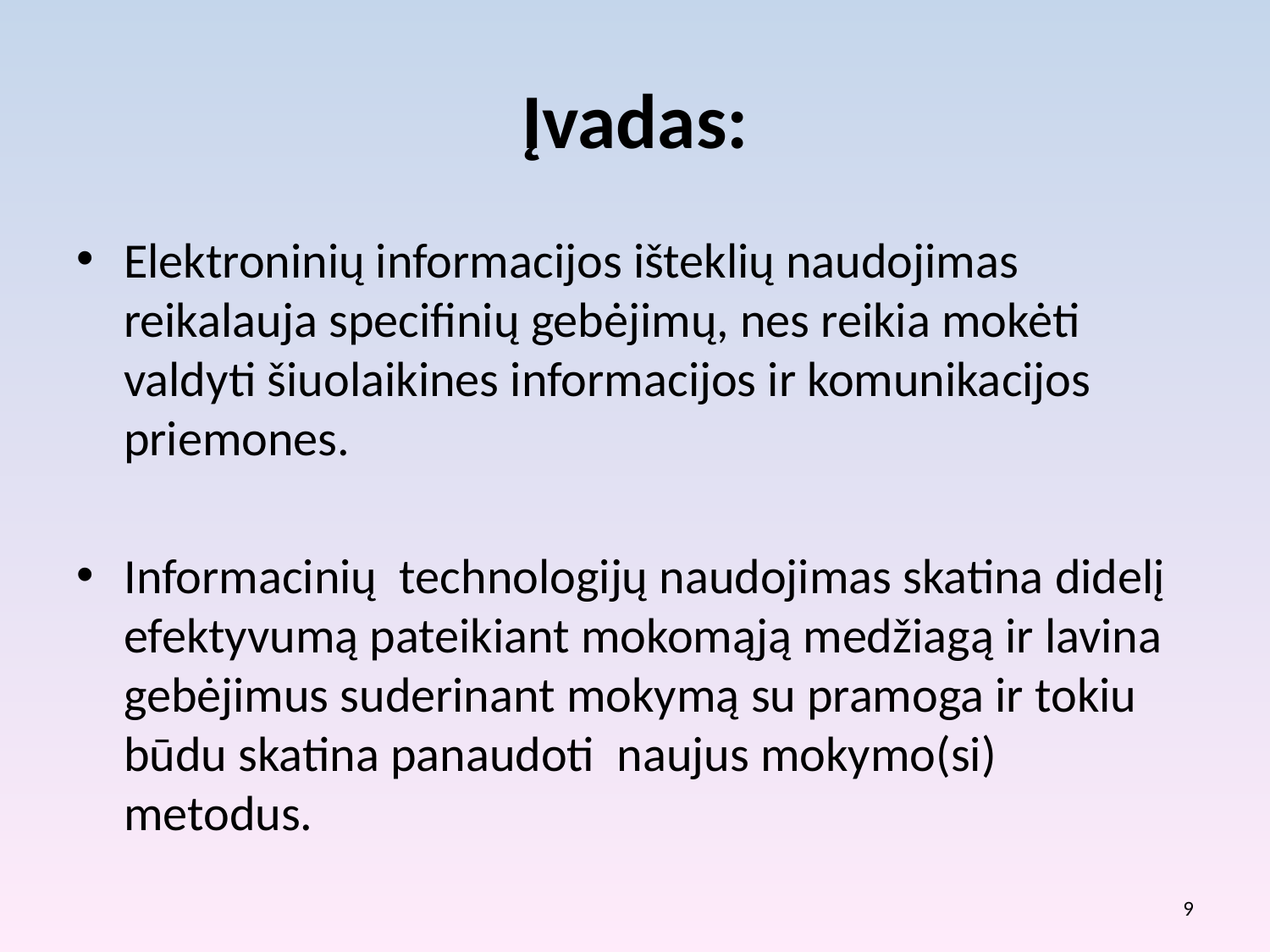

# Įvadas:
Elektroninių informacijos išteklių naudojimas reikalauja specifinių gebėjimų, nes reikia mokėti valdyti šiuolaikines informacijos ir komunikacijos priemones.

Informacinių  technologijų naudojimas skatina didelį efektyvumą pateikiant mokomąją medžiagą ir lavina gebėjimus suderinant mokymą su pramoga ir tokiu būdu skatina panaudoti  naujus mokymo(si) metodus.

9